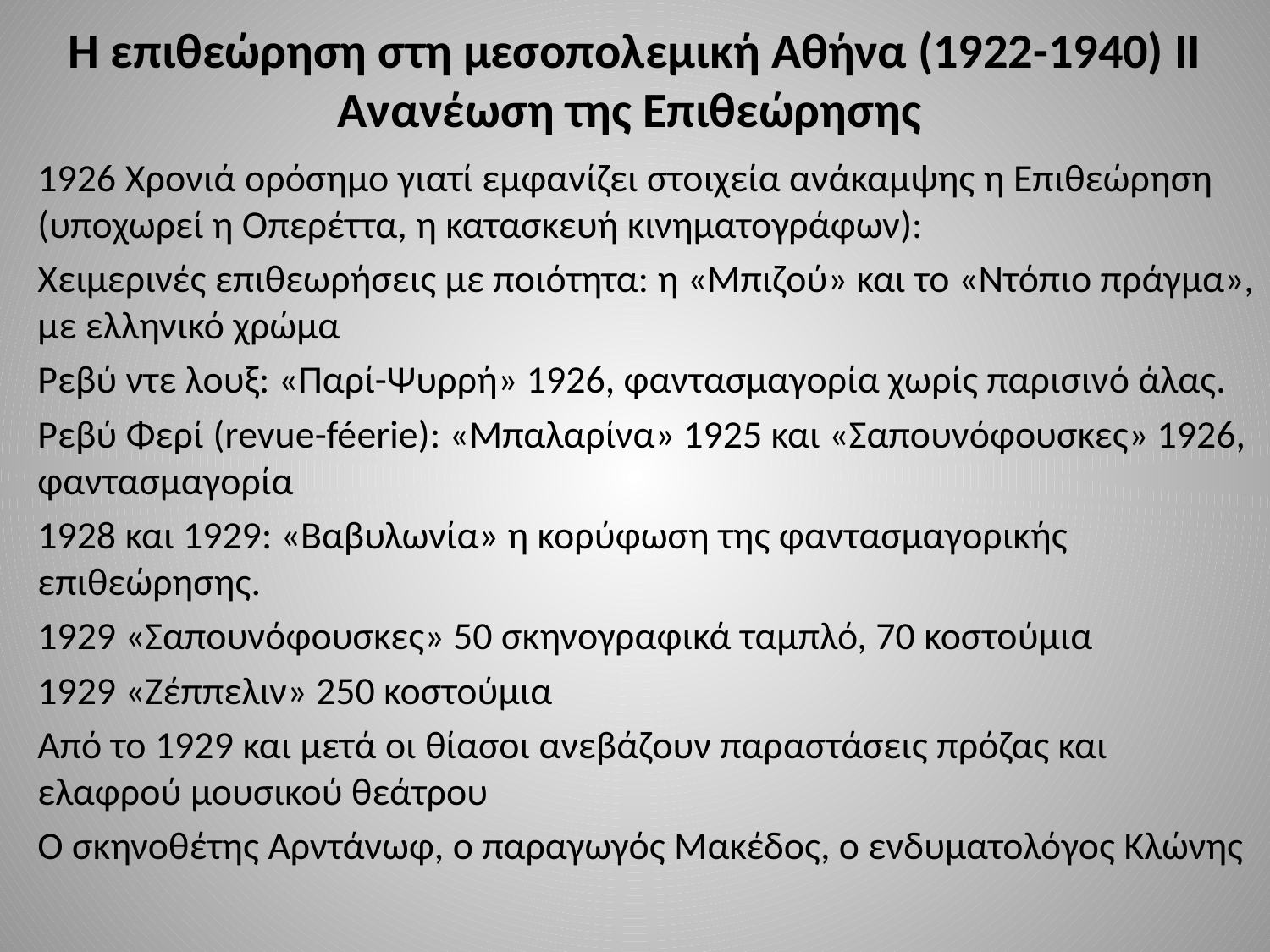

# Η επιθεώρηση στη μεσοπολεμική Αθήνα (1922-1940) ΙΙ Ανανέωση της Επιθεώρησης
1926 Χρονιά ορόσημο γιατί εμφανίζει στοιχεία ανάκαμψης η Επιθεώρηση (υποχωρεί η Οπερέττα, η κατασκευή κινηματογράφων):
Χειμερινές επιθεωρήσεις με ποιότητα: η «Μπιζού» και το «Ντόπιο πράγμα», με ελληνικό χρώμα
Ρεβύ ντε λουξ: «Παρί-Ψυρρή» 1926, φαντασμαγορία χωρίς παρισινό άλας.
Ρεβύ Φερί (revue-féerie): «Μπαλαρίνα» 1925 και «Σαπουνόφουσκες» 1926, φαντασμαγορία
1928 και 1929: «Βαβυλωνία» η κορύφωση της φαντασμαγορικής επιθεώρησης.
1929 «Σαπουνόφουσκες» 50 σκηνογραφικά ταμπλό, 70 κοστούμια
1929 «Ζέππελιν» 250 κοστούμια
Από το 1929 και μετά οι θίασοι ανεβάζουν παραστάσεις πρόζας και ελαφρού μουσικού θεάτρου
Ο σκηνοθέτης Αρντάνωφ, ο παραγωγός Μακέδος, ο ενδυματολόγος Κλώνης